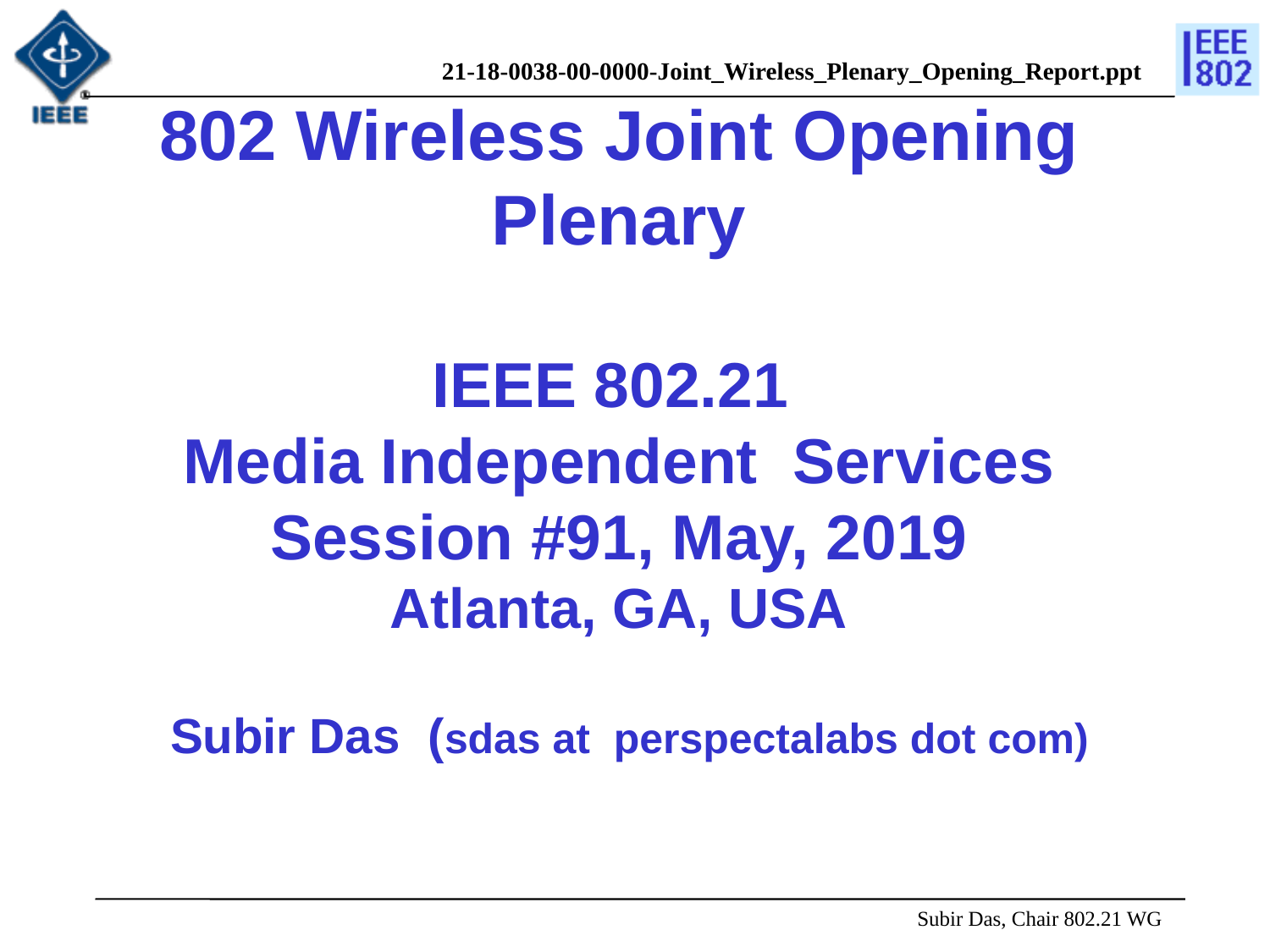

# 802 Wireless Joint Opening Plenary IEEE 802.21 Media Independent  Services Session #91, May, 2019 Atlanta, GA, USA
Subir Das  (sdas at  perspectalabs dot com)
     Subir Das, Chair 802.21 WG